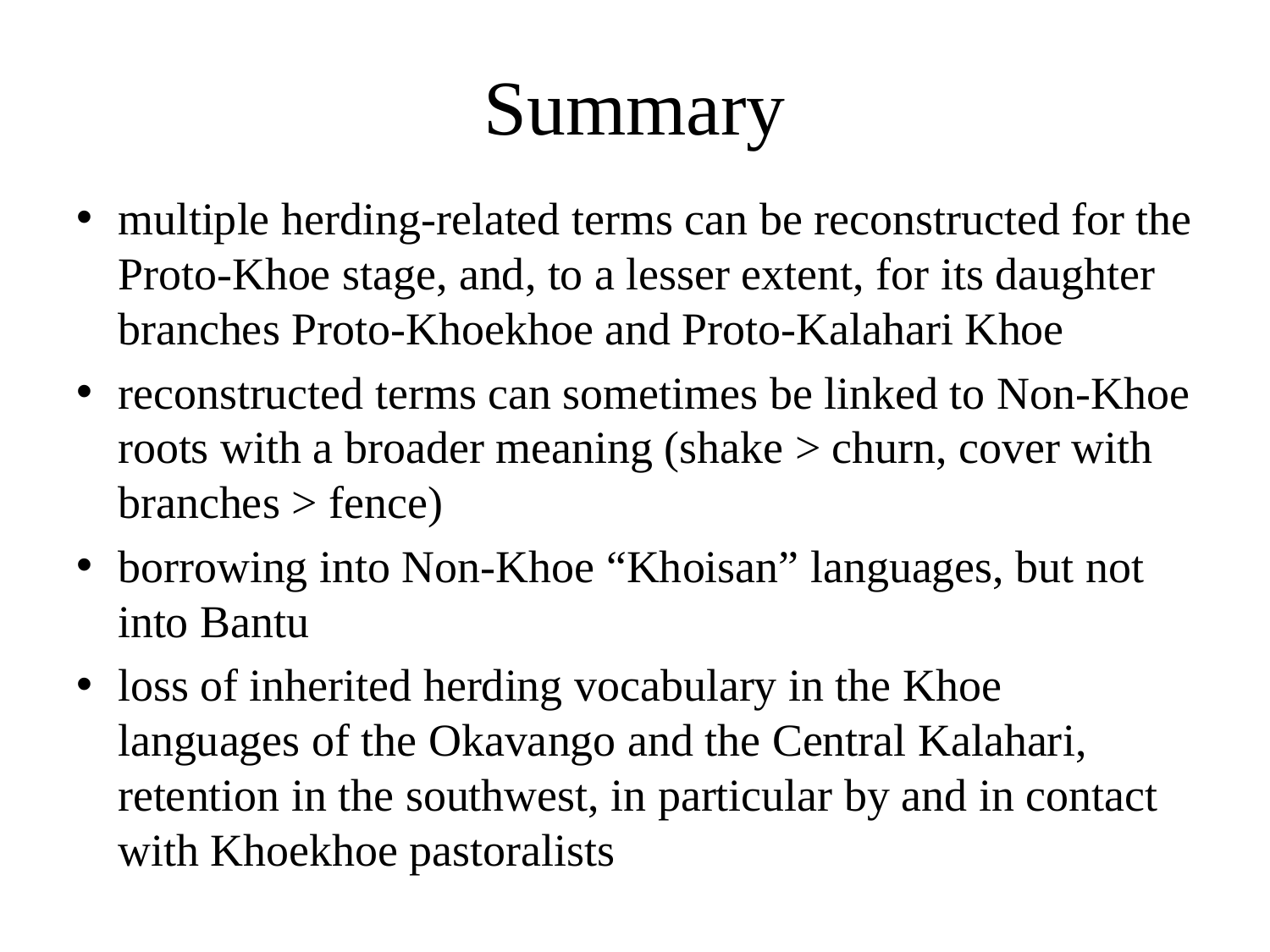

# Summary
multiple herding-related terms can be reconstructed for the Proto-Khoe stage, and, to a lesser extent, for its daughter branches Proto-Khoekhoe and Proto-Kalahari Khoe
reconstructed terms can sometimes be linked to Non-Khoe roots with a broader meaning (shake > churn, cover with branches > fence)
borrowing into Non-Khoe “Khoisan” languages, but not into Bantu
loss of inherited herding vocabulary in the Khoe languages of the Okavango and the Central Kalahari, retention in the southwest, in particular by and in contact with Khoekhoe pastoralists